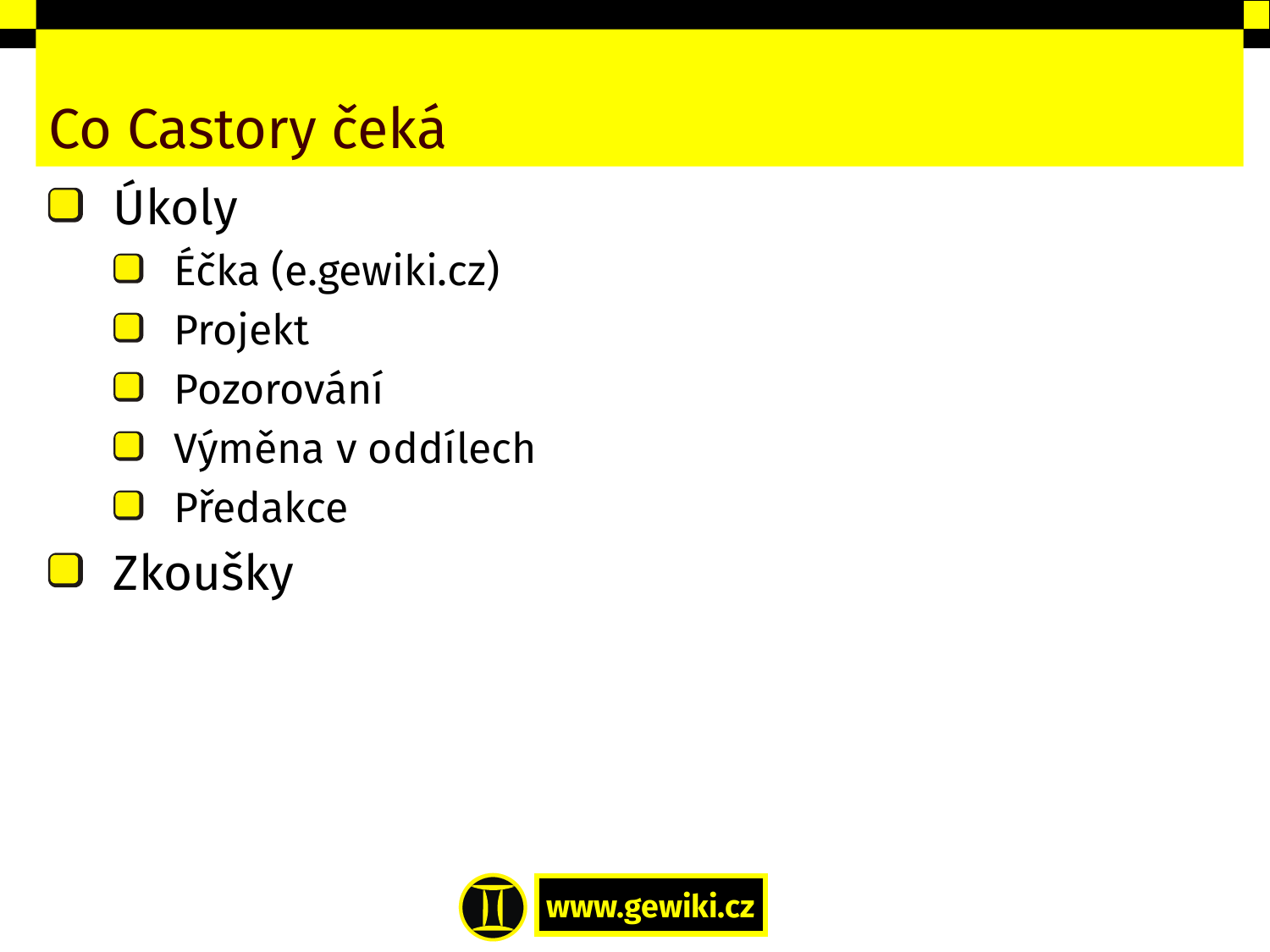

# Co Castory čeká
Úkoly
Éčka (e.gewiki.cz)
Projekt
Pozorování
Výměna v oddílech
Předakce
Zkoušky